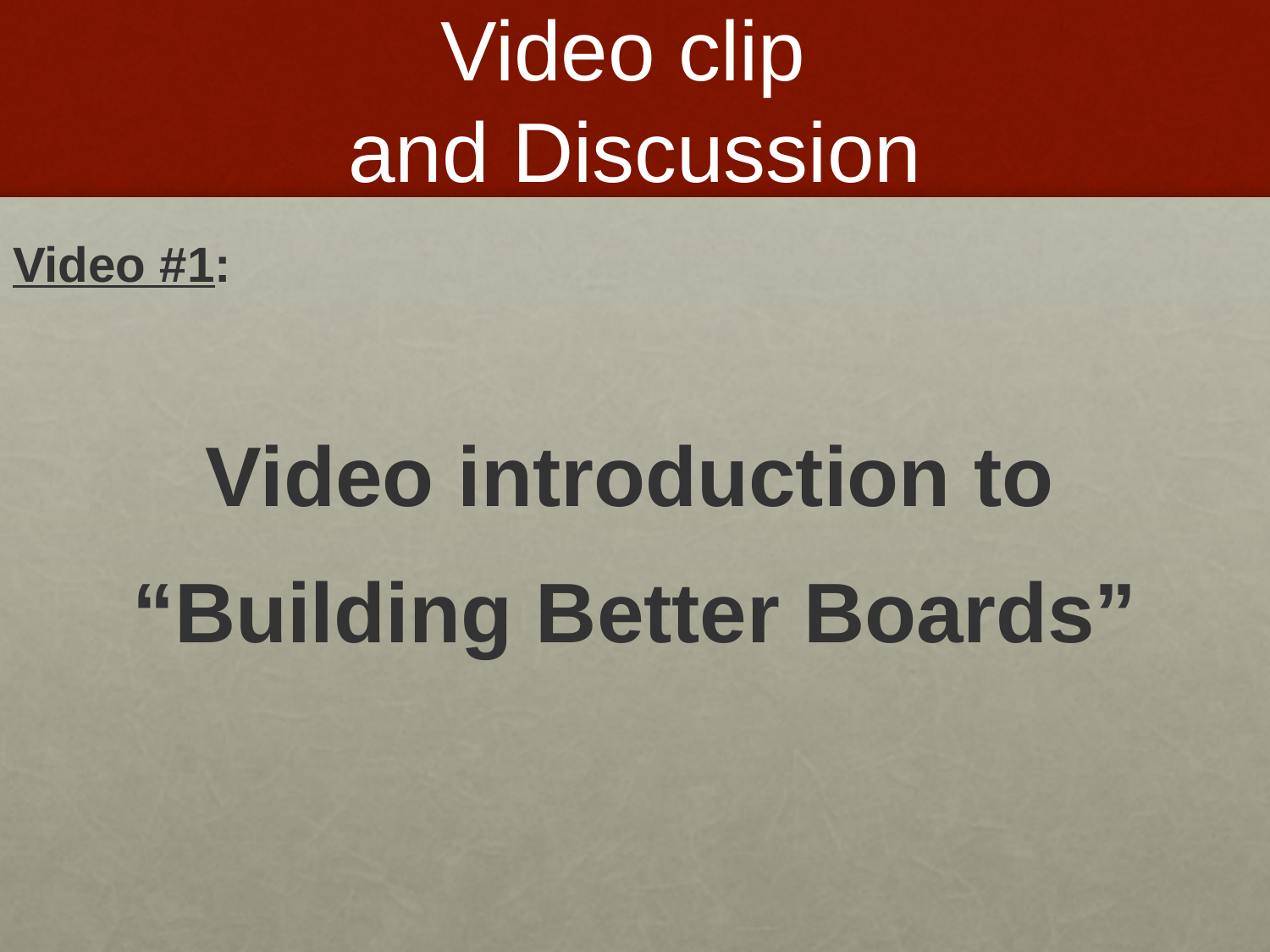

# Video clip and Discussion
Video #1:

 Video introduction to
“Building Better Boards”